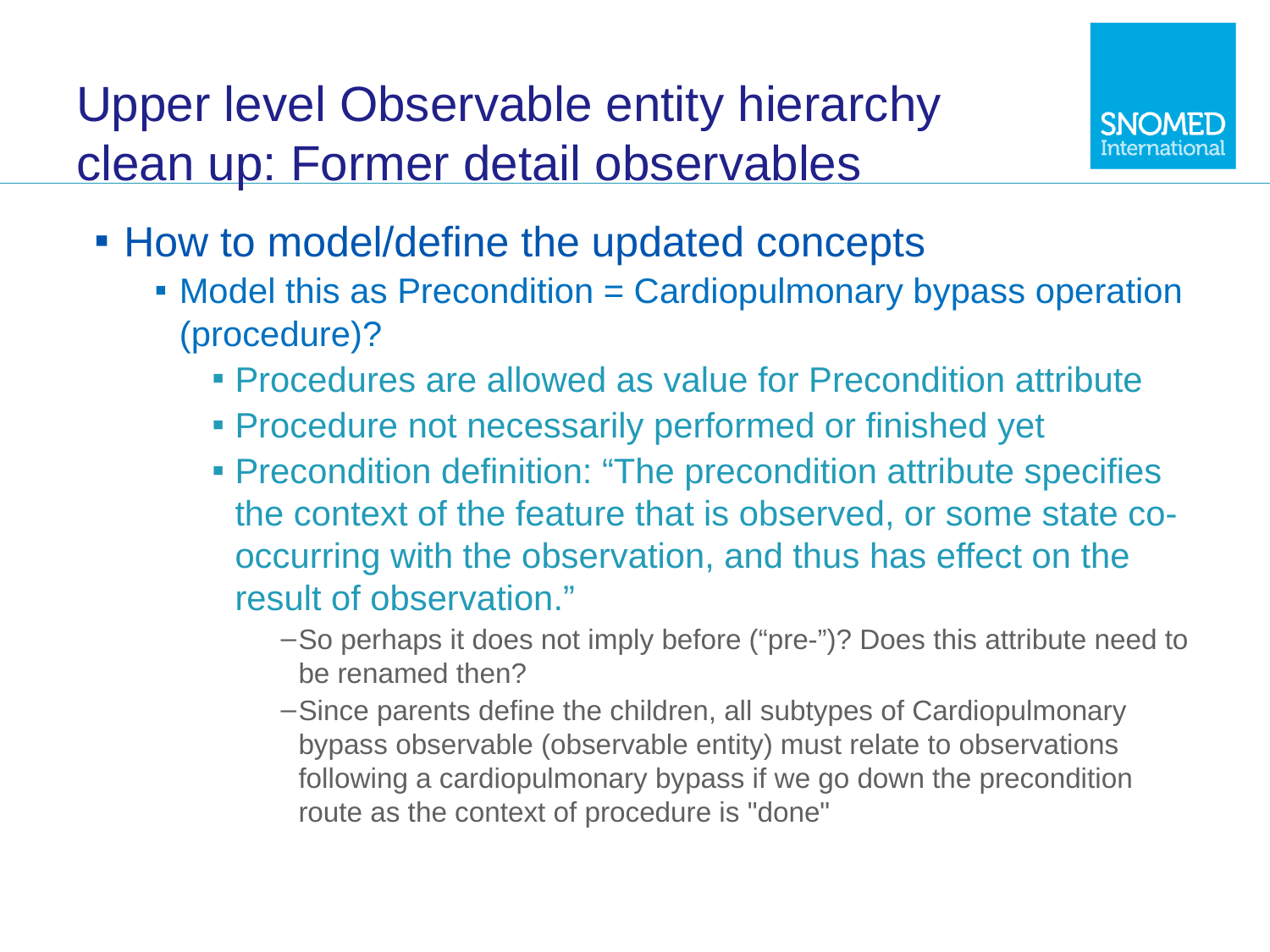

# Upper level Observable entity hierarchy clean up: Former detail observables
How to model/define the updated concepts
Model this as Precondition = Cardiopulmonary bypass operation (procedure)?
Procedures are allowed as value for Precondition attribute
Procedure not necessarily performed or finished yet
Precondition definition: “The precondition attribute specifies the context of the feature that is observed, or some state co-occurring with the observation, and thus has effect on the result of observation.”
So perhaps it does not imply before (“pre-”)? Does this attribute need to be renamed then?
Since parents define the children, all subtypes of Cardiopulmonary bypass observable (observable entity) must relate to observations following a cardiopulmonary bypass if we go down the precondition route as the context of procedure is "done"